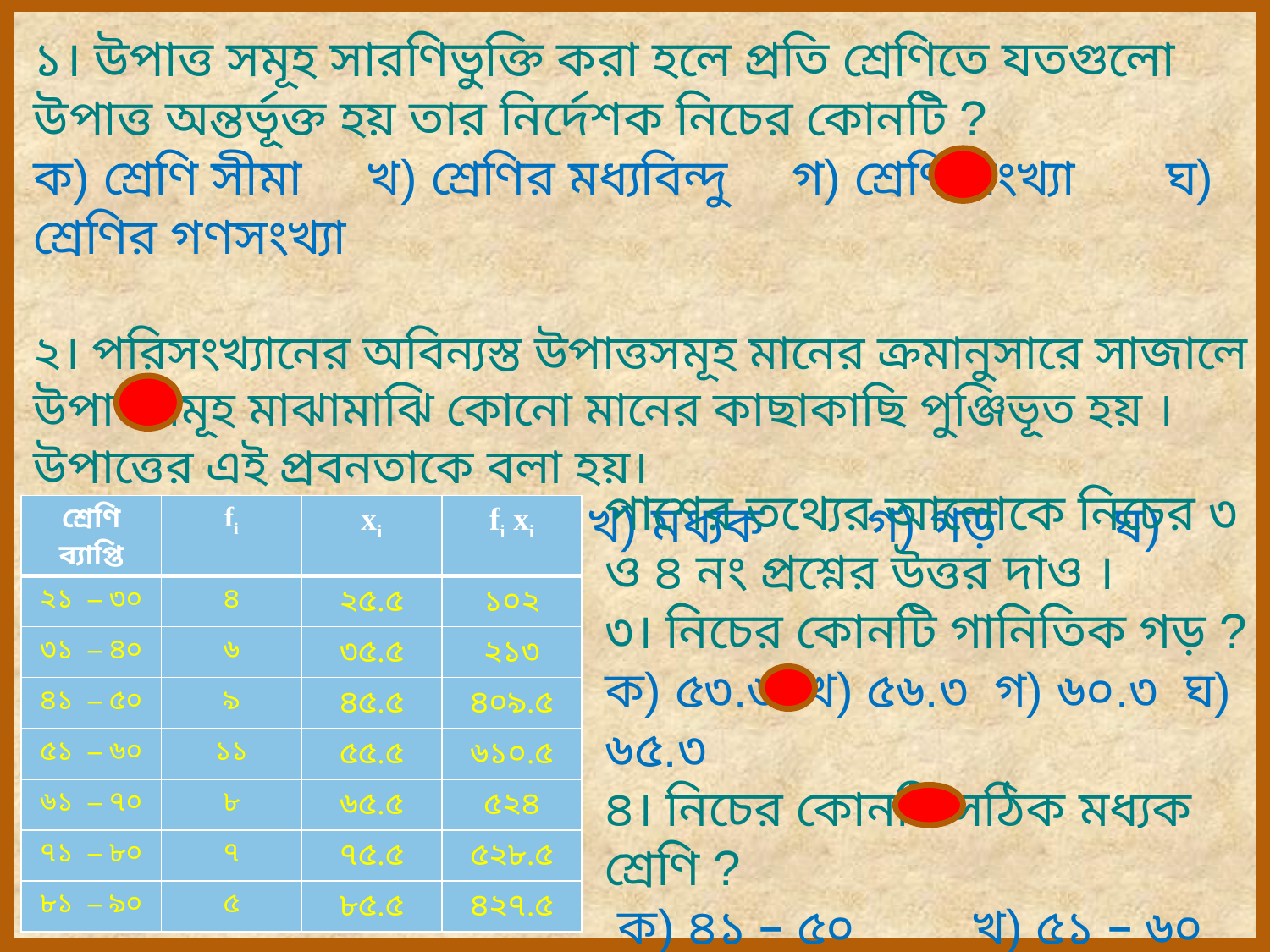

১। উপাত্ত সমূহ সারণিভুক্তি করা হলে প্রতি শ্রেণিতে যতগুলো উপাত্ত অন্তর্ভূক্ত হয় তার নির্দেশক নিচের কোনটি ?
ক) শ্রেণি সীমা     খ) শ্রেণির মধ্যবিন্দু     গ) শ্রেণি সংখ্যা       ঘ) শ্রেণির গণসংখ্যা

২। পরিসংখ্যানের অবিন্যস্ত উপাত্তসমূহ মানের ক্রমানুসারে সাজালে উপাত্তসমূহ মাঝামাঝি কোনো মানের কাছাকাছি পুঞ্জিভূত হয় । উপাত্তের এই প্রবনতাকে বলা হয়।
        ক) কেন্দ্রীয় প্রবনতা      খ) মধ্যক        গ) গড়         ঘ) প্রচুরক

পাশের তথ্যের আলোকে নিচের ৩ ও ৪ নং প্রশ্নের উত্তর দাও ।
৩। নিচের কোনটি গানিতিক গড় ?
ক) ৫৩.৬  খ) ৫৬.৩  গ) ৬০.৩  ঘ) ৬৫.৩
৪। নিচের কোনটি সঠিক মধ্যক শ্রেণি ?
 ক) ৪১ – ৫০         খ) ৫১ – ৬০
 গ) ৬১ – ৭০         ঘ) ৭১ – ৮০

| শ্রেণি ব্যাপ্তি | fi | xi | fi xi |
| --- | --- | --- | --- |
| ২১ – ৩০ | ৪ | ২৫.৫ | ১০২ |
| ৩১ – ৪০ | ৬ | ৩৫.৫ | ২১৩ |
| ৪১ – ৫০ | ৯ | ৪৫.৫ | ৪০৯.৫ |
| ৫১ – ৬০ | ১১ | ৫৫.৫ | ৬১০.৫ |
| ৬১ – ৭০ | ৮ | ৬৫.৫ | ৫২৪ |
| ৭১ – ৮০ | ৭ | ৭৫.৫ | ৫২৮.৫ |
| ৮১ – ৯০ | ৫ | ৮৫.৫ | ৪২৭.৫ |